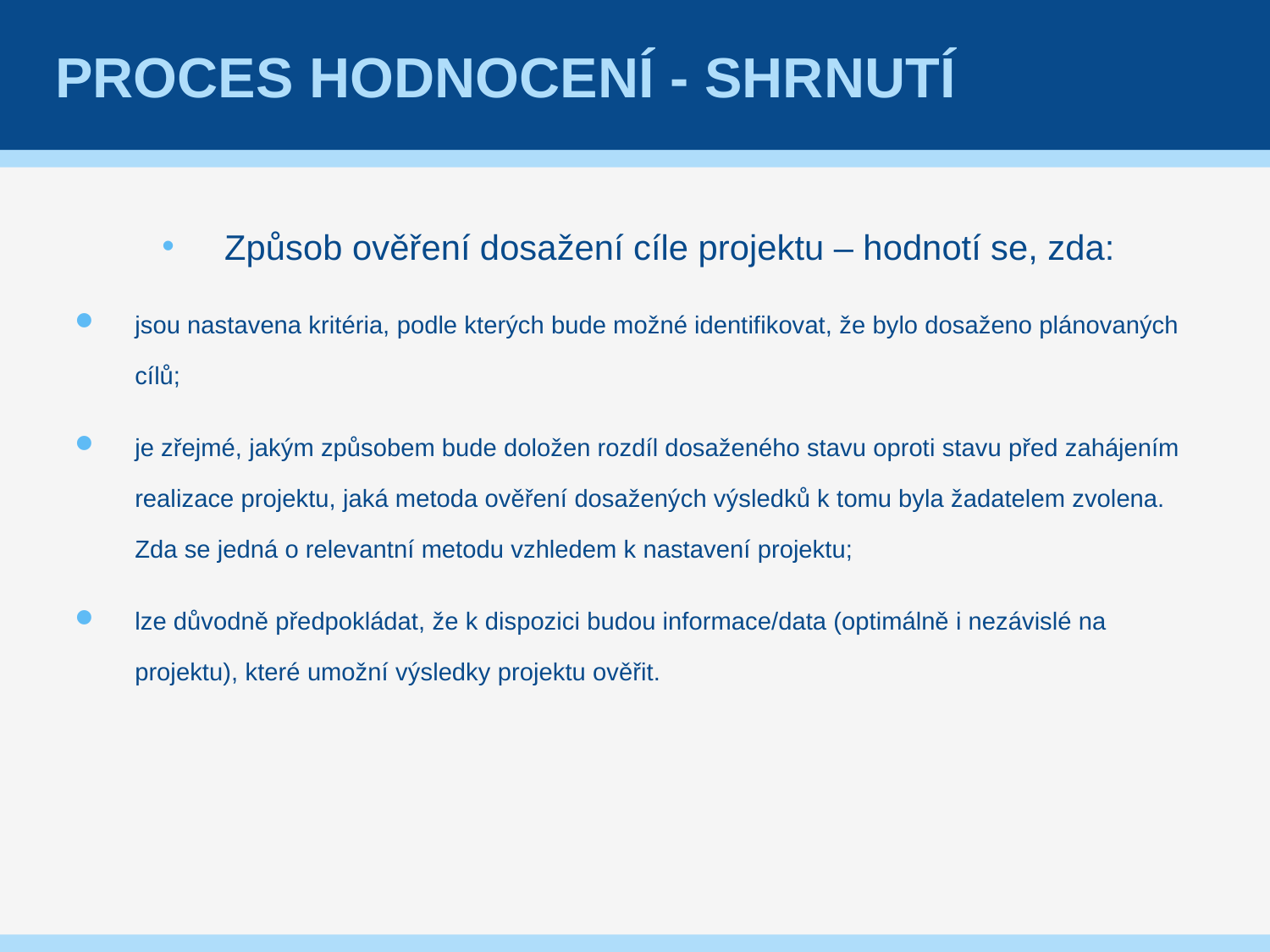

# Proces hodnocení - shrnutí
Způsob ověření dosažení cíle projektu – hodnotí se, zda:
jsou nastavena kritéria, podle kterých bude možné identifikovat, že bylo dosaženo plánovaných cílů;
je zřejmé, jakým způsobem bude doložen rozdíl dosaženého stavu oproti stavu před zahájením realizace projektu, jaká metoda ověření dosažených výsledků k tomu byla žadatelem zvolena. Zda se jedná o relevantní metodu vzhledem k nastavení projektu;
lze důvodně předpokládat, že k dispozici budou informace/data (optimálně i nezávislé na projektu), které umožní výsledky projektu ověřit.